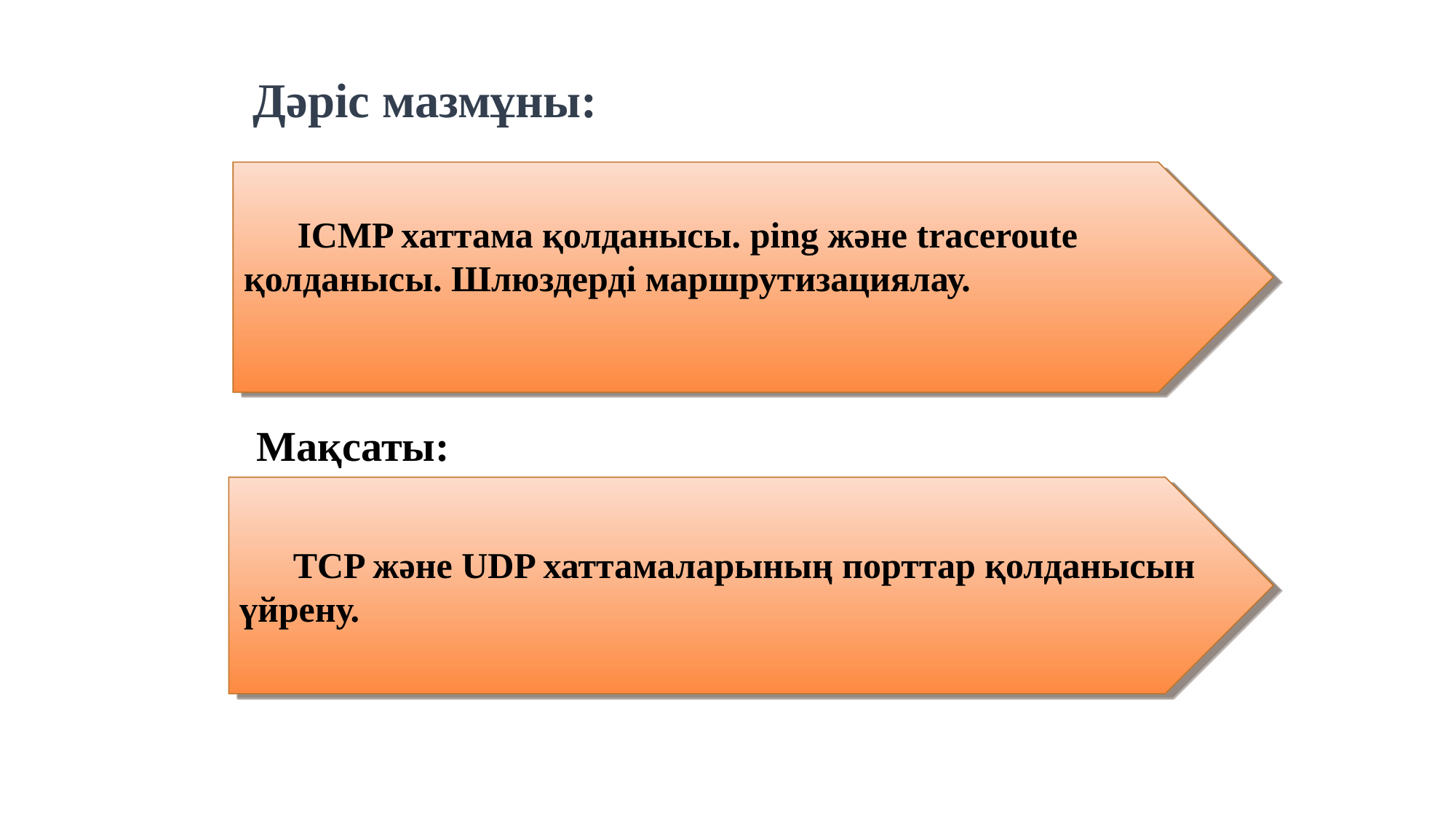

# Дәріс мазмұны:
     	ICMP хаттама қолданысы. ping және traceroute қолданысы. Шлюздерді маршрутизациялау.

Мақсаты:
TCP және UDP хаттамаларының порттар қолданысын үйрену.